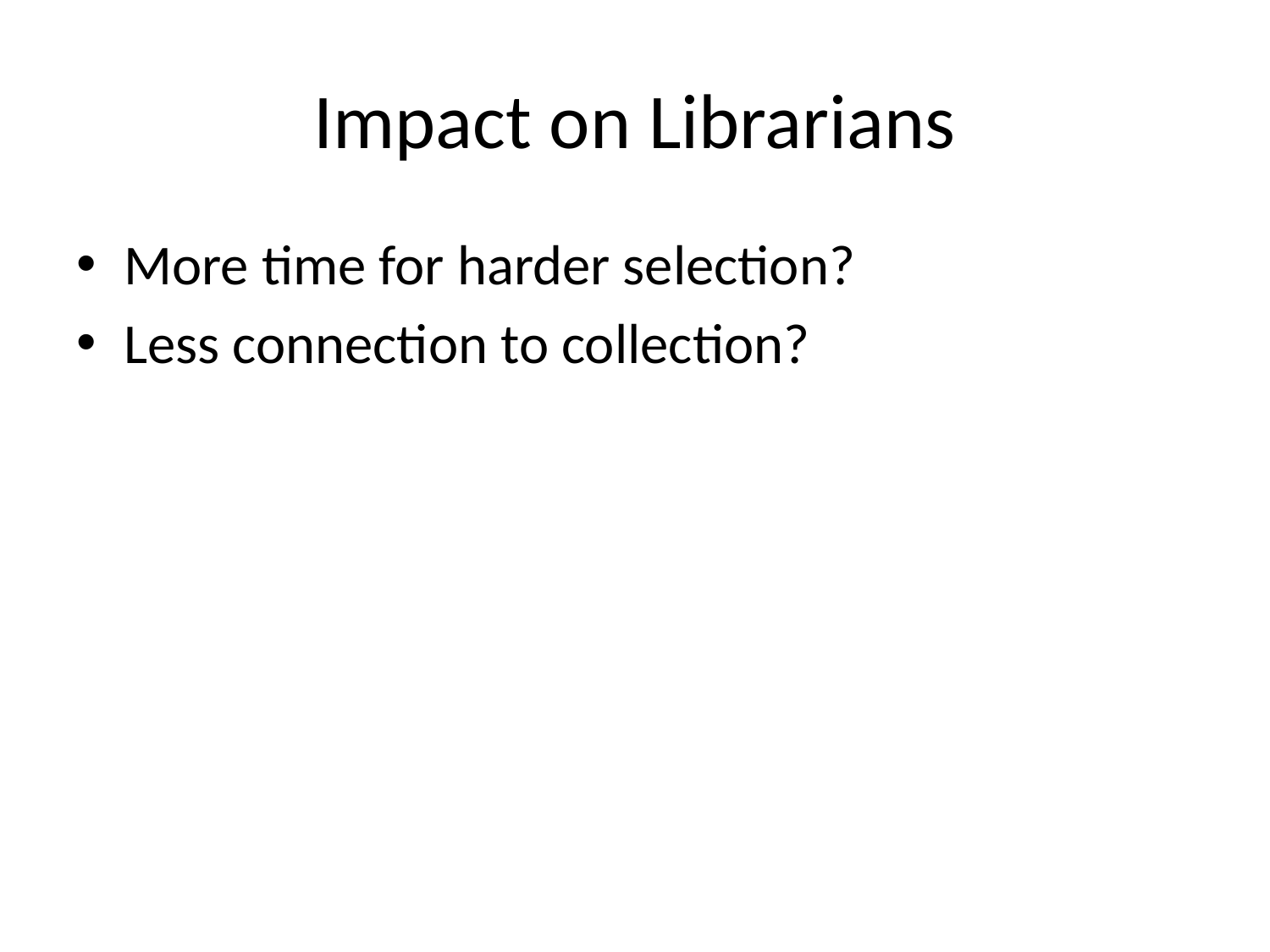

# Impact on Librarians
More time for harder selection?
Less connection to collection?